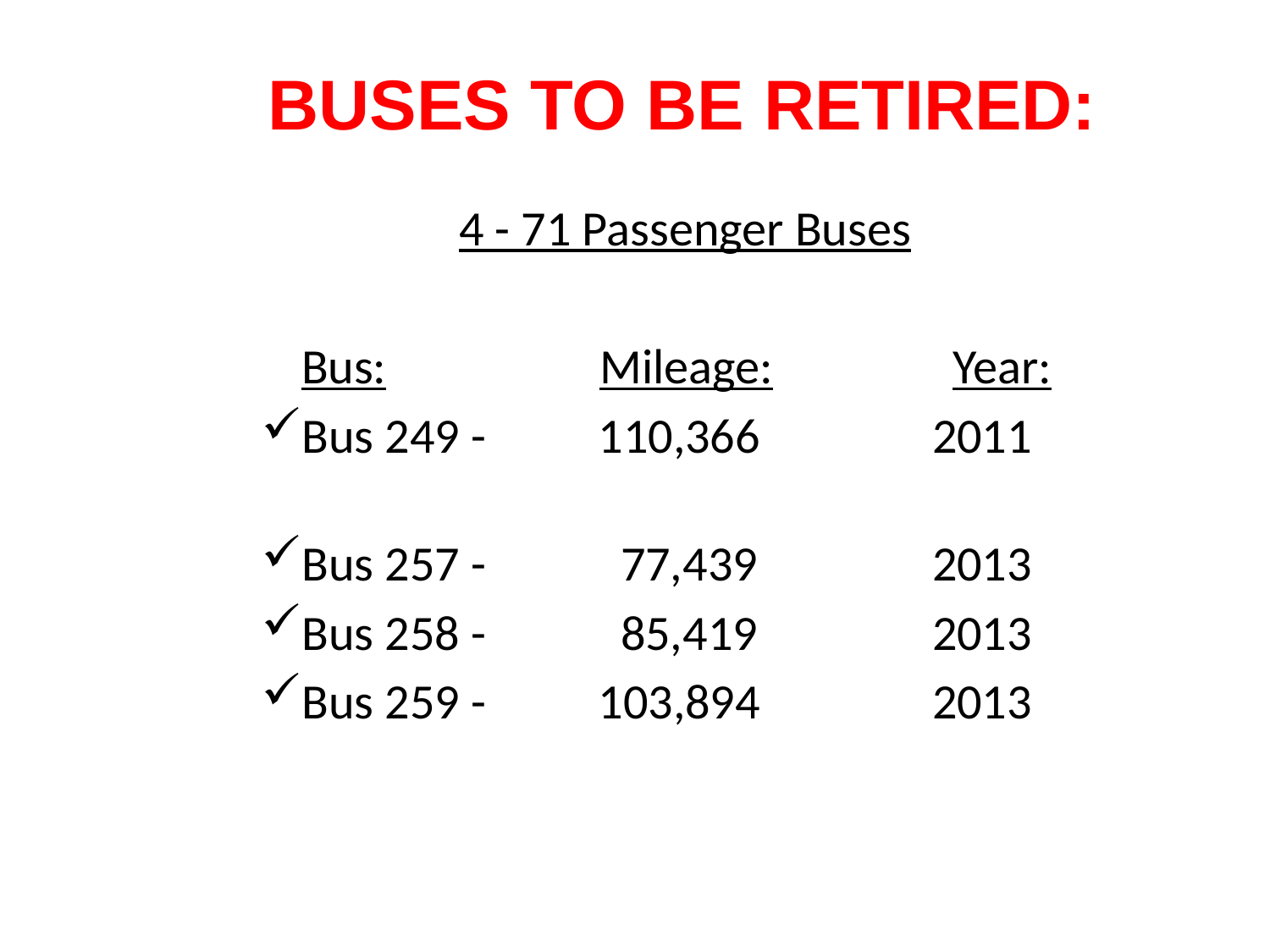

BUSES TO BE RETIRED:
    4 - 71 Passenger Buses

	     Bus:                   Mileage:                Year:
Bus 249 -          110,366	           2011
Bus 257 -            77,439	           2013
Bus 258 -            85,419    	           2013
Bus 259 -          103,894	           2013